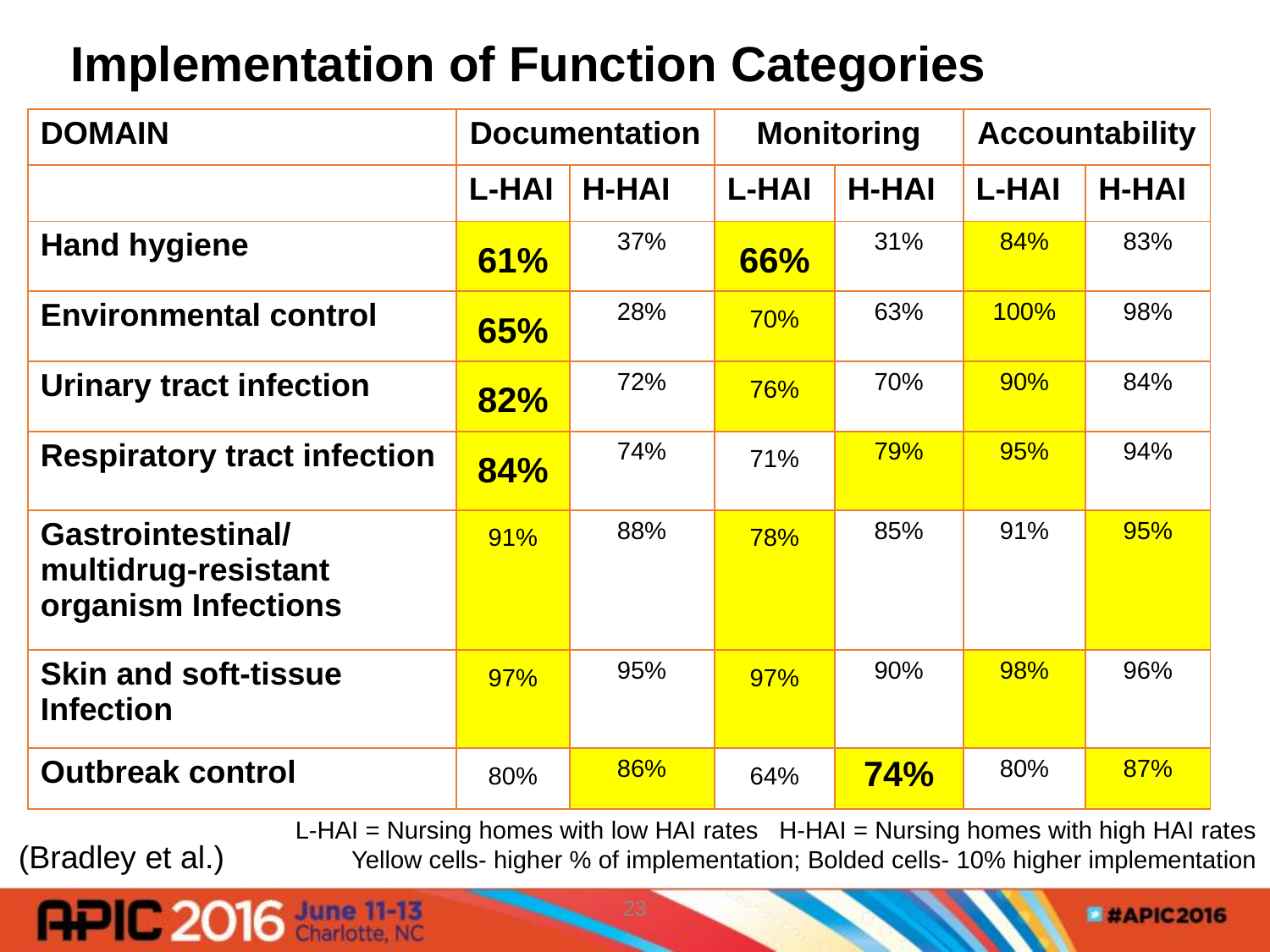

# Implementation of Function Categories
| DOMAIN | Documentation |  | Monitoring |  | Accountability |  |
| --- | --- | --- | --- | --- | --- | --- |
|  | L-HAI | H-HAI | L-HAI | H-HAI | L-HAI | H-HAI |
| Hand hygiene | 61% | 37% | 66% | 31% | 84% | 83% |
| Environmental control | 65% | 28% | 70% | 63% | 100% | 98% |
| Urinary tract infection | 82% | 72% | 76% | 70% | 90% | 84% |
| Respiratory tract infection | 84% | 74% | 71% | 79% | 95% | 94% |
| Gastrointestinal/multidrug-resistant organism Infections | 91% | 88% | 78% | 85% | 91% | 95% |
| Skin and soft-tissue Infection | 97% | 95% | 97% | 90% | 98% | 96% |
| Outbreak control | 80% | 86% | 64% | 74% | 80% | 87% |

L-HAI = Nursing homes with low HAI rates   H-HAI = Nursing homes with high HAI rates
Yellow cells- higher % of implementation; Bolded cells- 10% higher implementation
(Bradley et al.)
23